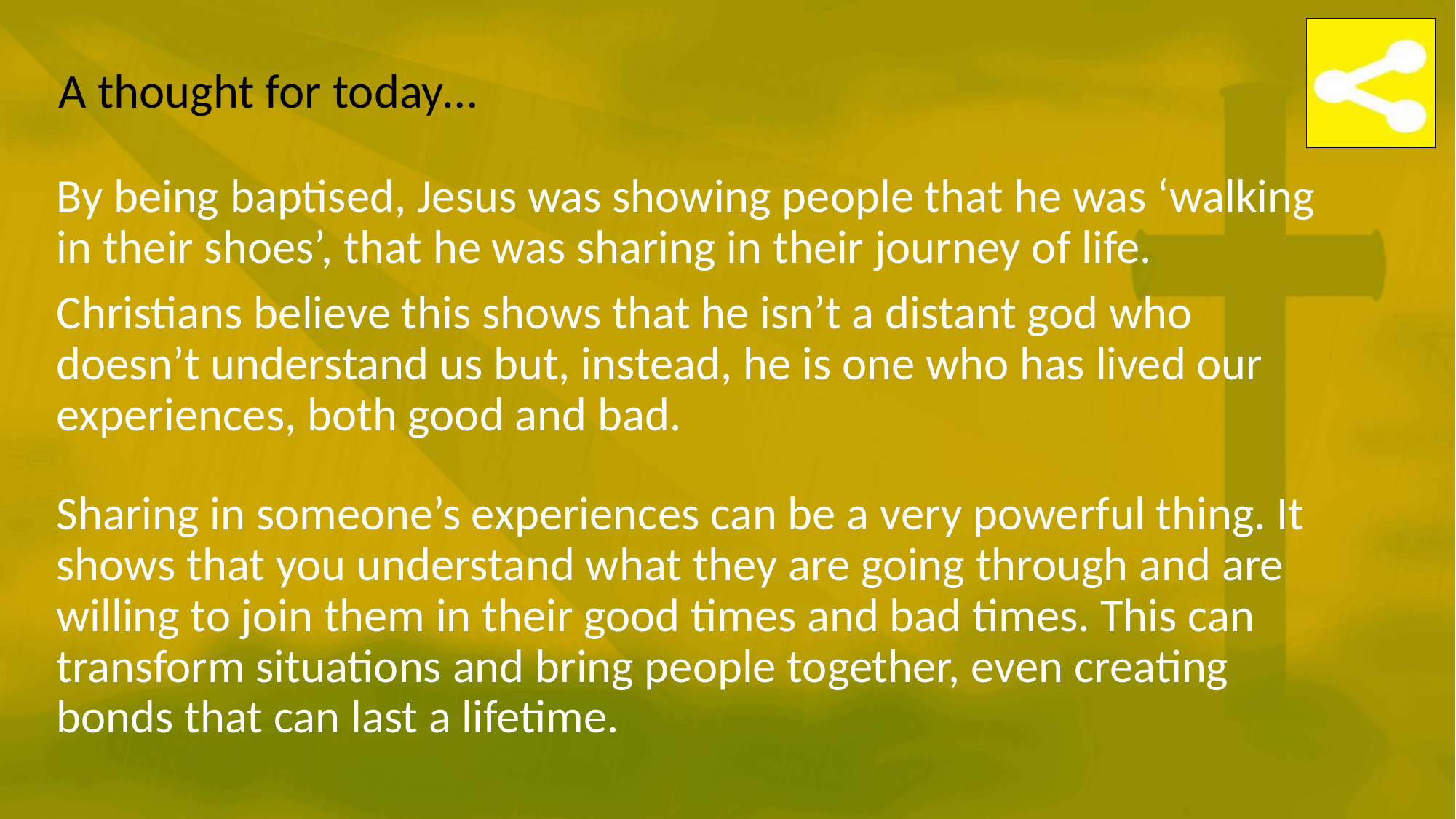

By being baptised, Jesus was showing people that he was ‘walking in their shoes’, that he was sharing in their journey of life.
Christians believe this shows that he isn’t a distant god who doesn’t understand us but, instead, he is one who has lived our experiences, both good and bad.

Sharing in someone’s experiences can be a very powerful thing. It shows that you understand what they are going through and are willing to join them in their good times and bad times. This can transform situations and bring people together, even creating bonds that can last a lifetime.